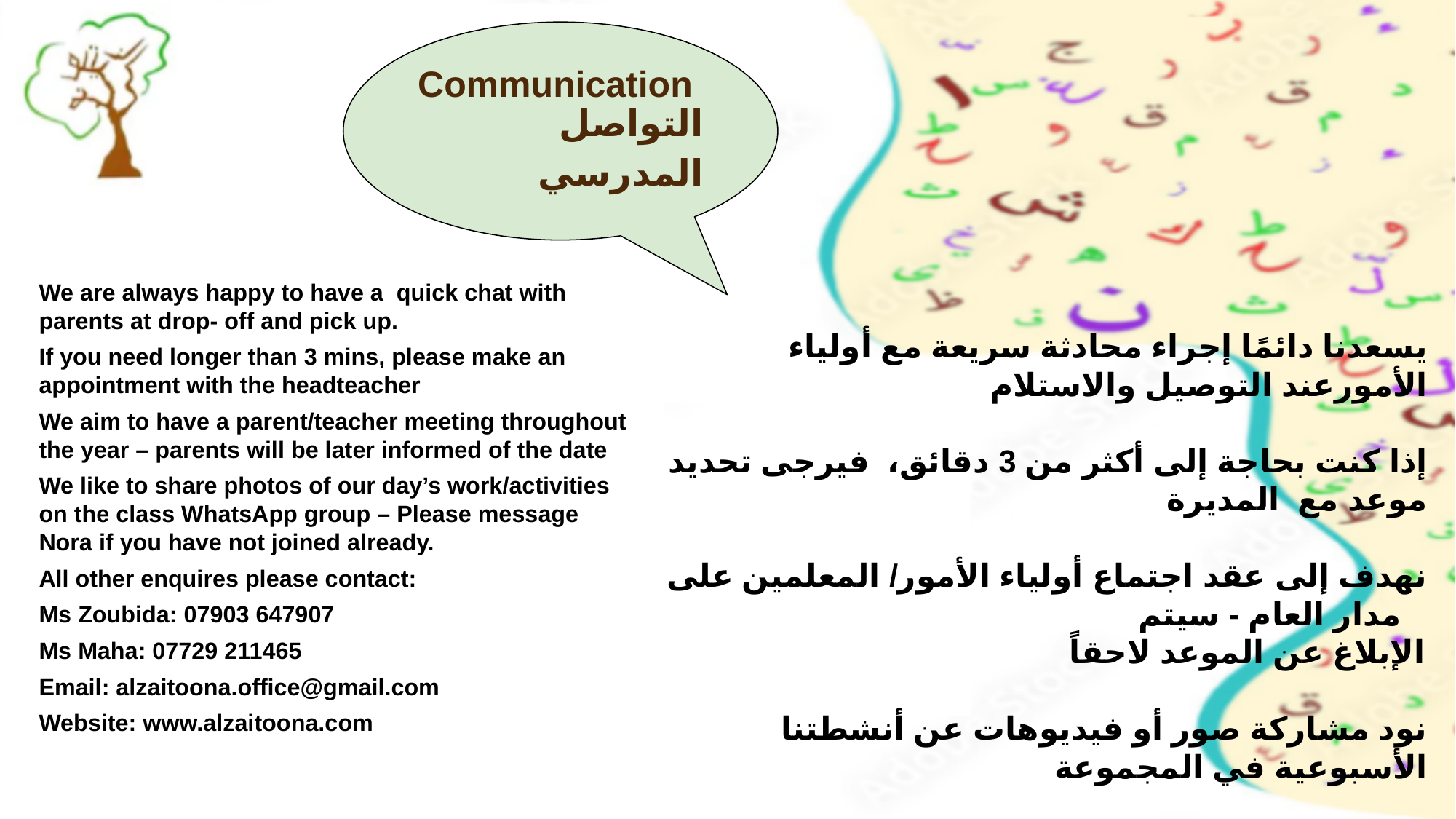

Communication
التواصل المدرسي
We are always happy to have a  quick chat with parents at drop- off and pick up.
If you need longer than 3 mins, please make an appointment with the headteacher
We aim to have a parent/teacher meeting throughout the year – parents will be later informed of the date
We like to share photos of our day’s work/activities on the class WhatsApp group – Please message Nora if you have not joined already.
All other enquires please contact:
Ms Zoubida: 07903 647907
Ms Maha: 07729 211465
Email: alzaitoona.office@gmail.com
Website: www.alzaitoona.com

يسعدنا دائمًا إجراء محادثة سريعة مع أولياء الأمورعند التوصيل والاستلام

إذا كنت بحاجة إلى أكثر من 3 دقائق،  فيرجى تحديد موعد مع  المديرة

نهدف إلى عقد اجتماع أولياء الأمور/ المعلمين على مدار العام - سيتم
الإبلاغ عن الموعد لاحقاً

نود مشاركة صور أو فيديوهات عن أنشطتنا الأسبوعية في المجموعة

 WhatsApp يرجى إرسال رسالة إلى نورا إذا لم تكن قد انضممت